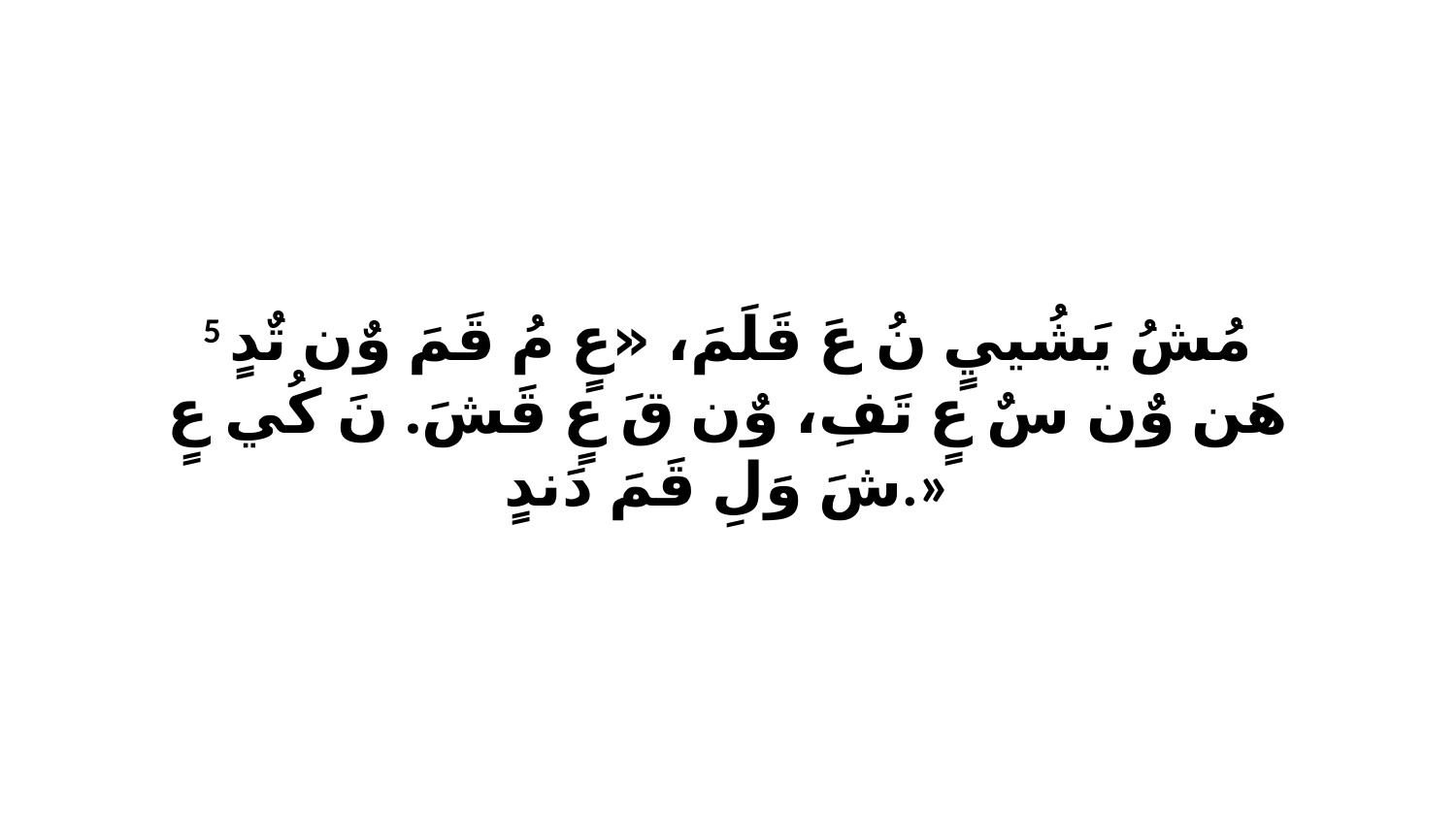

5 مُشُ يَشُييٍ نُ عَ قَلَمَ، «عٍ مُ قَمَ وٌن تٌدٍ هَن وٌن سٌ عٍ تَفِ، وٌن قَ عٍ قَشَ. نَ كُي عٍ شَ وَلِ قَمَ دَندٍ.»